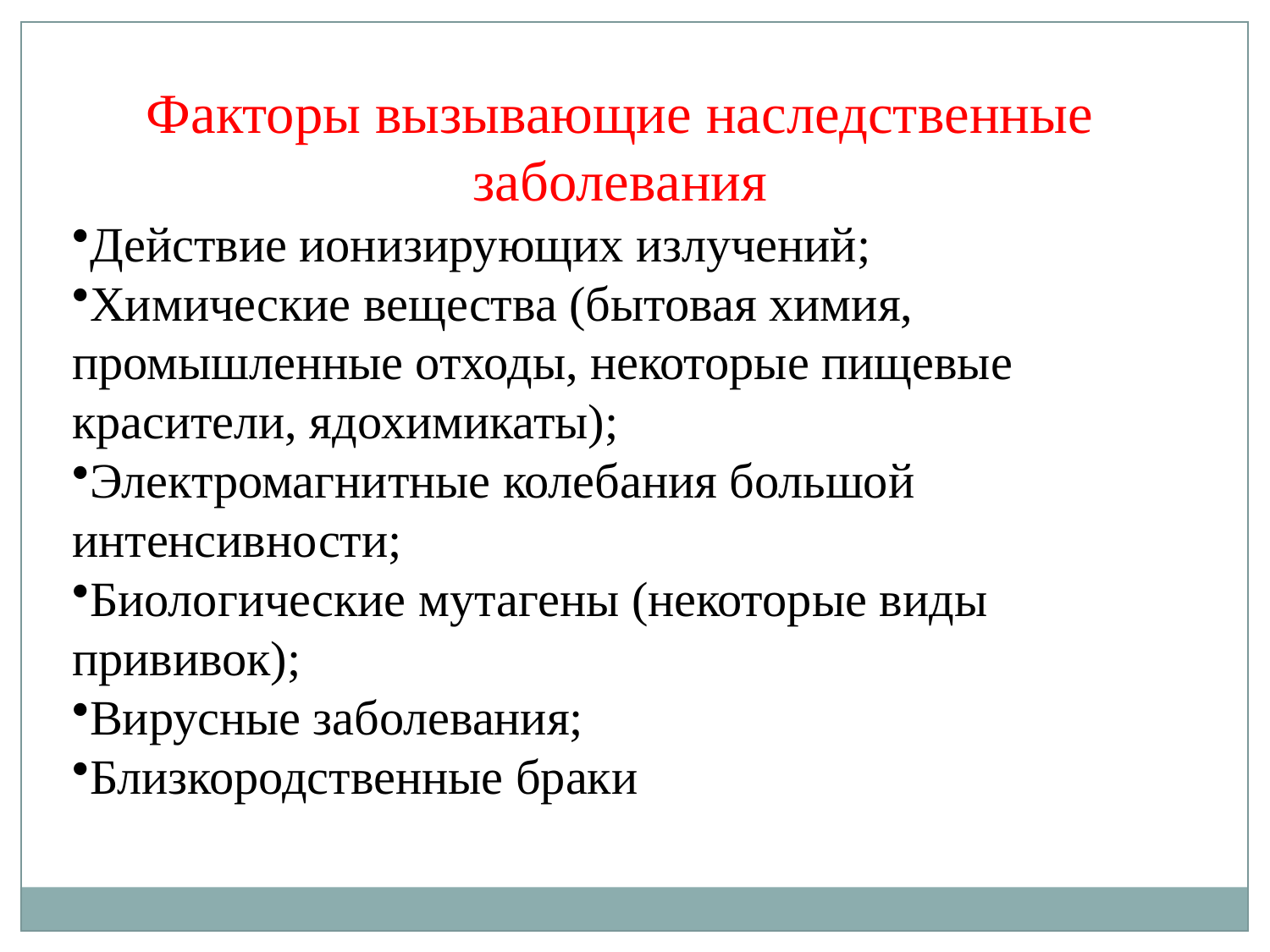

Факторы вызывающие наследственные заболевания
Действие ионизирующих излучений;
Химические вещества (бытовая химия, промышленные отходы, некоторые пищевые красители, ядохимикаты);
Электромагнитные колебания большой интенсивности;
Биологические мутагены (некоторые виды прививок);
Вирусные заболевания;
Близкородственные браки